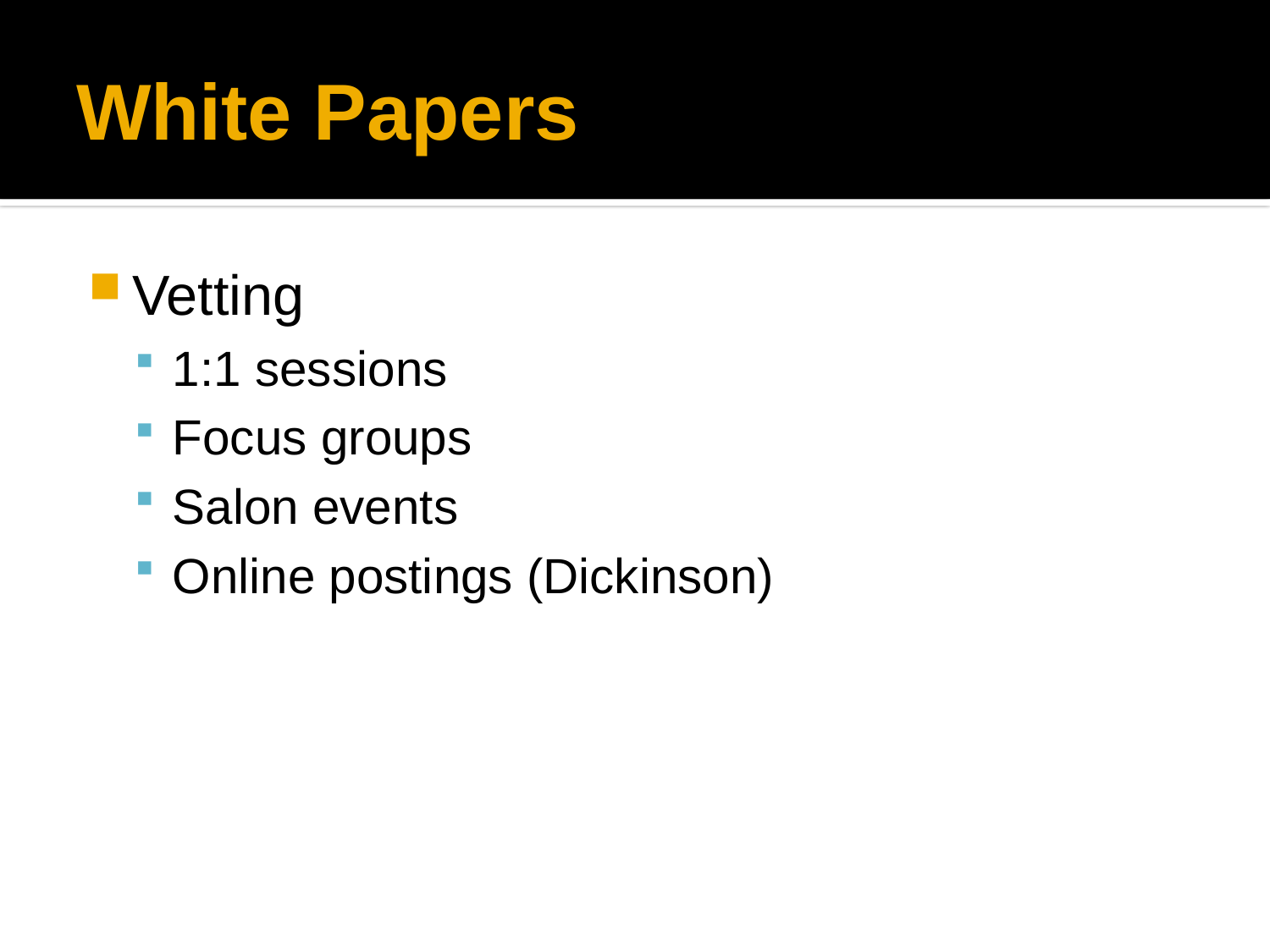

# White Papers
Vetting
1:1 sessions
Focus groups
Salon events
Online postings (Dickinson)